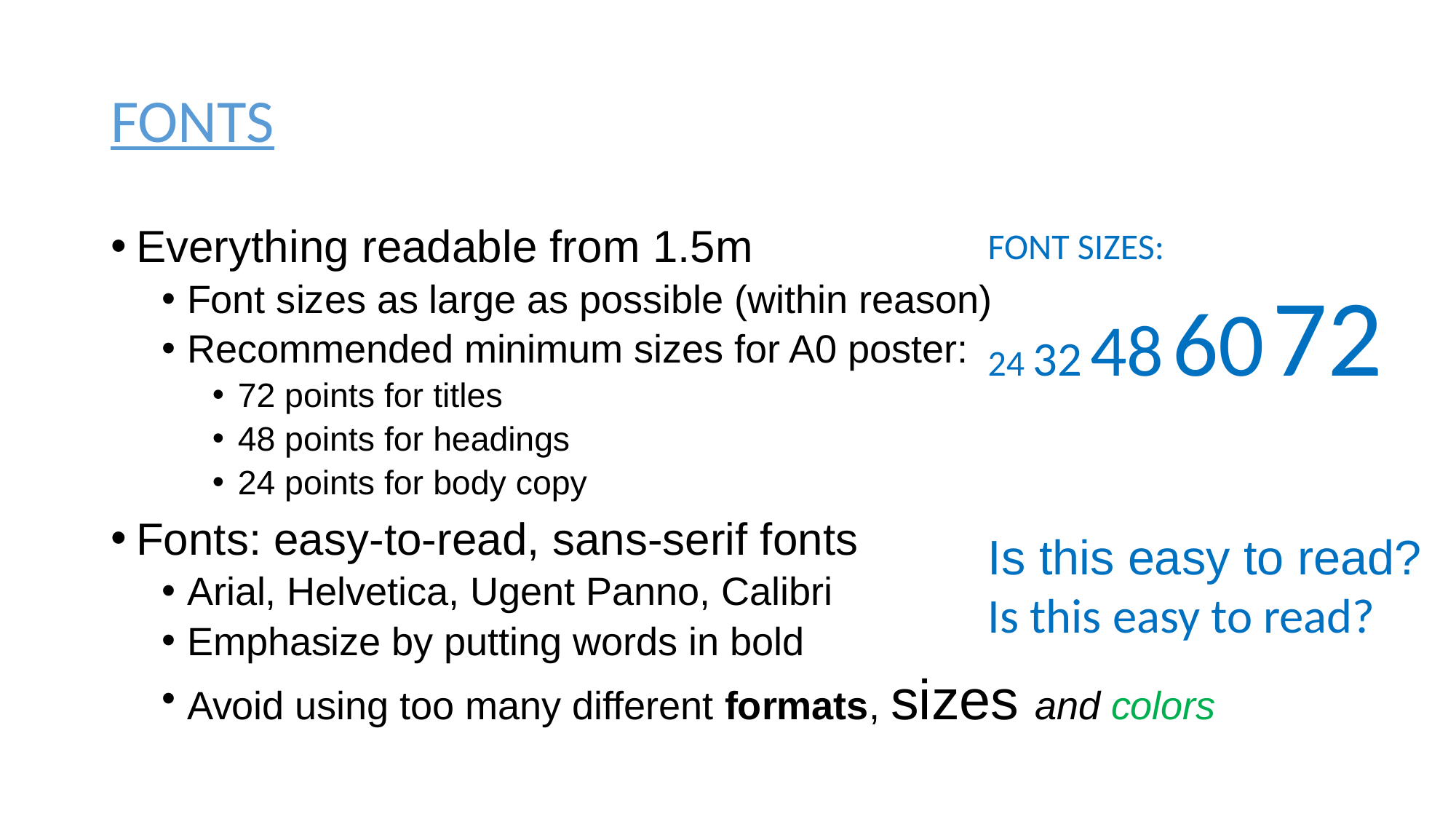

# FONTS
Everything readable from 1.5m
Font sizes as large as possible (within reason)
Recommended minimum sizes for A0 poster:
72 points for titles
48 points for headings
24 points for body copy
Fonts: easy-to-read, sans-serif fonts
Arial, Helvetica, Ugent Panno, Calibri
Emphasize by putting words in bold
Avoid using too many different formats, sizes and colors

FONT SIZES:
24 32 48 60 72

Is this easy to read?
Is this easy to read?